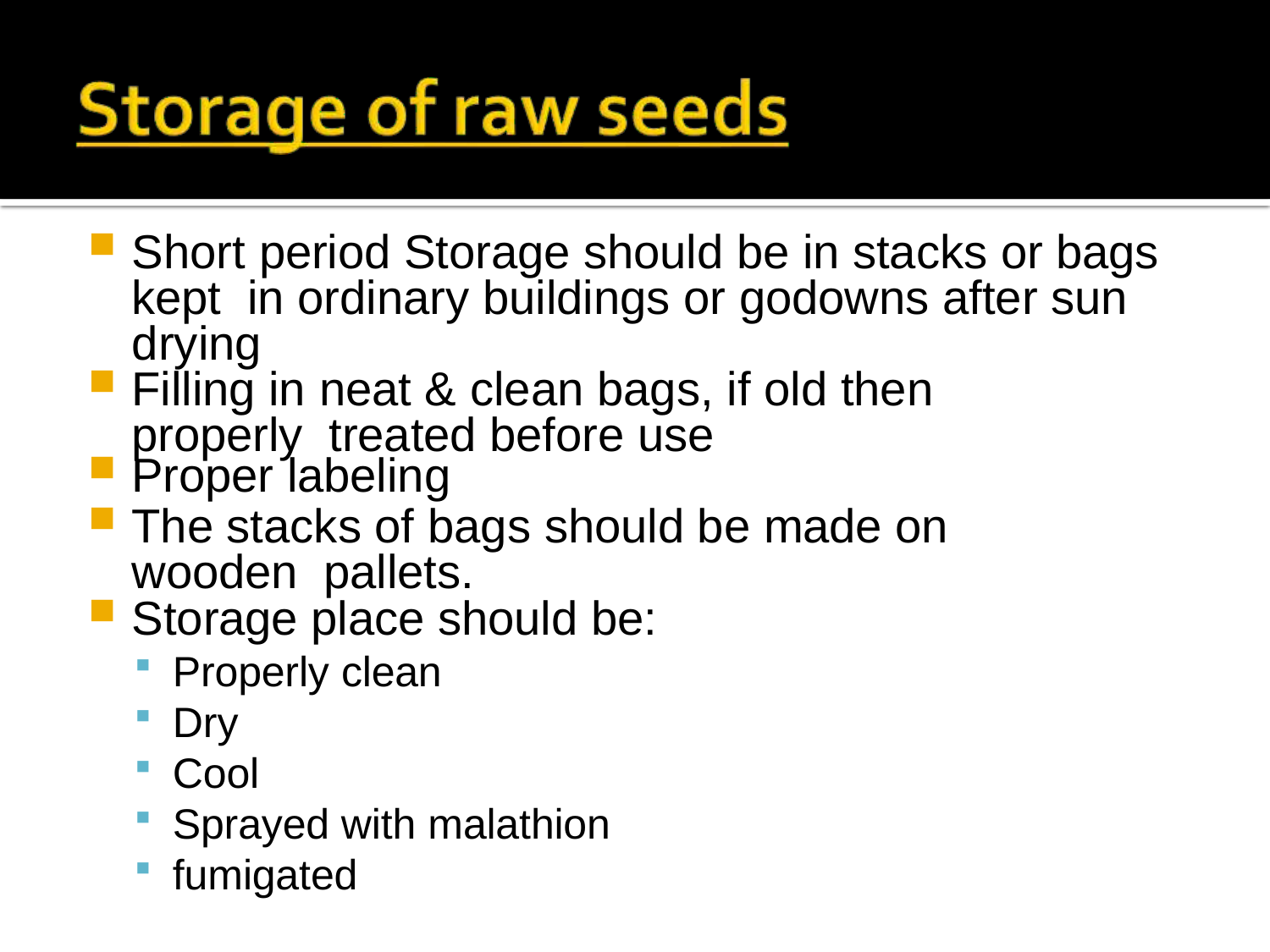

Short period Storage should be in stacks or bags kept  in ordinary buildings or godowns after sun drying
Filling in neat & clean bags, if old then properly  treated before use
Proper labeling
The stacks of bags should be made on wooden  pallets.
Storage place should be:
Properly clean
Dry
Cool
Sprayed with malathion
fumigated